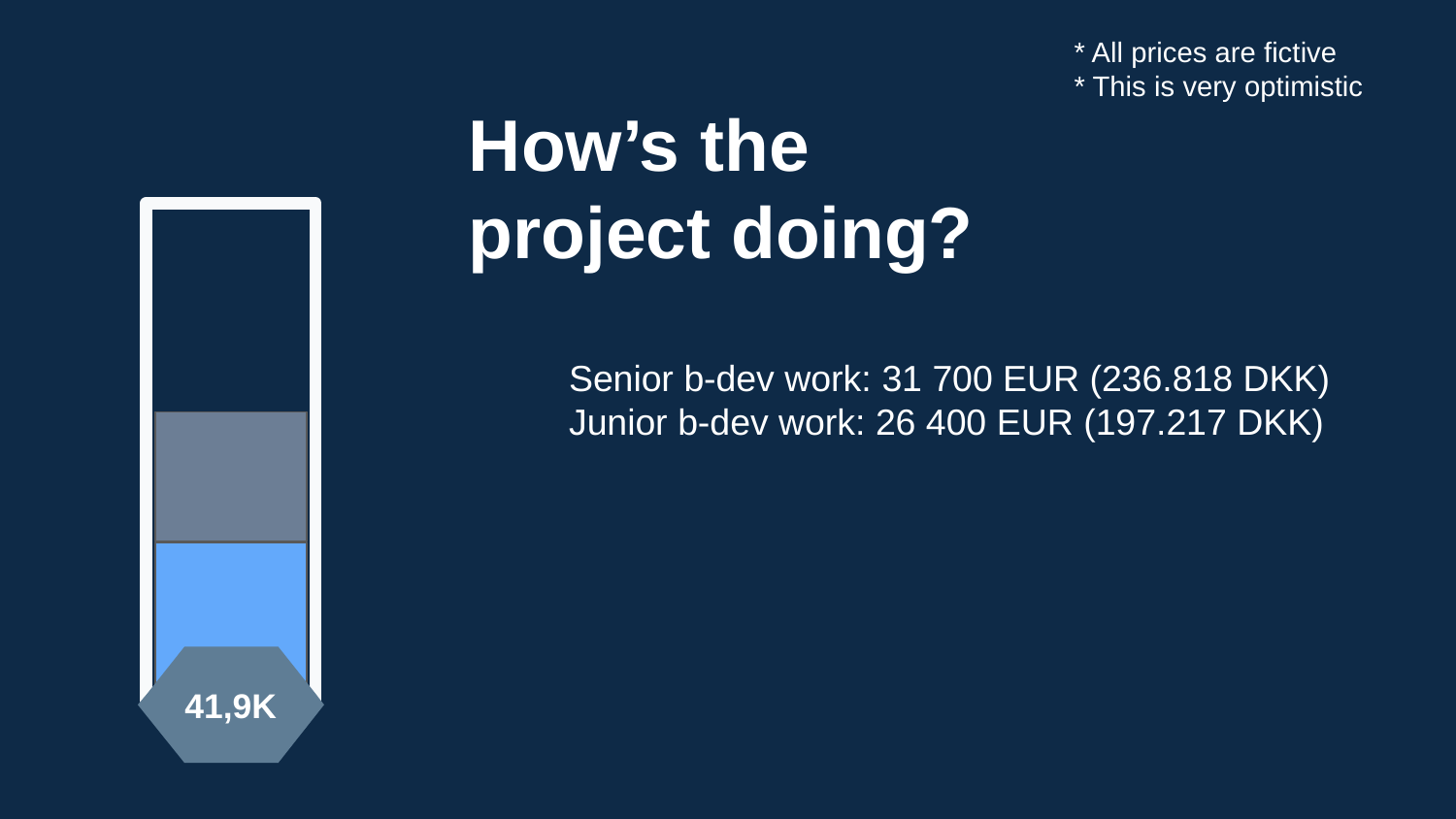

* All prices are fictive
* This is very optimistic

How’s the project doing?
Senior b-dev work: 31 700 EUR (236.818 DKK)
Junior b-dev work: 26 400 EUR (197.217 DKK)

41,9K